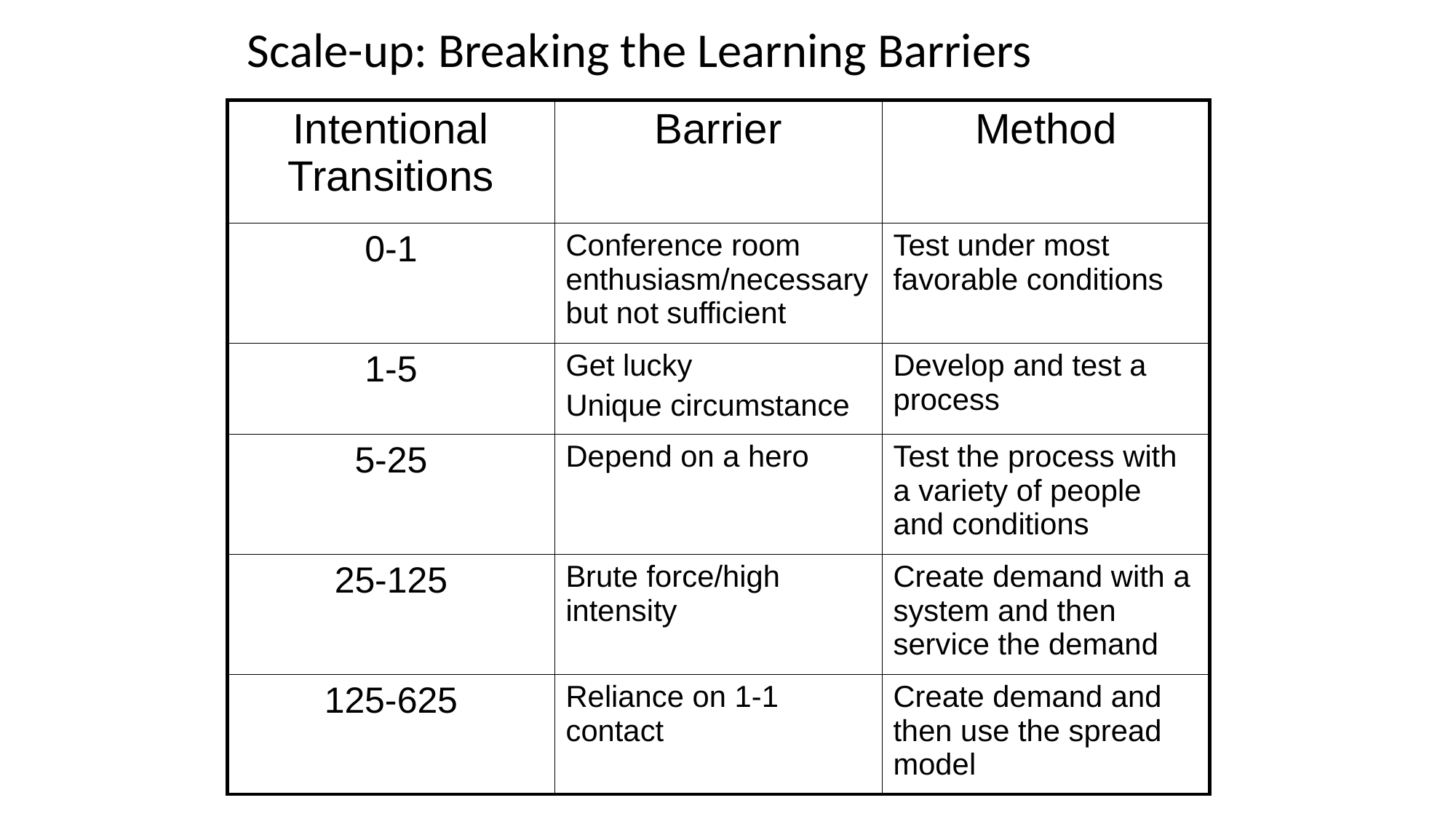

# Scale-up: Breaking the Learning Barriers
| Intentional Transitions | Barrier | Method |
| --- | --- | --- |
| 0-1 | Conference room enthusiasm/necessary but not sufficient | Test under most favorable conditions |
| 1-5 | Get lucky Unique circumstance | Develop and test a process |
| 5-25 | Depend on a hero | Test the process with a variety of people and conditions |
| 25-125 | Brute force/high intensity | Create demand with a system and then service the demand |
| 125-625 | Reliance on 1-1 contact | Create demand and then use the spread model |